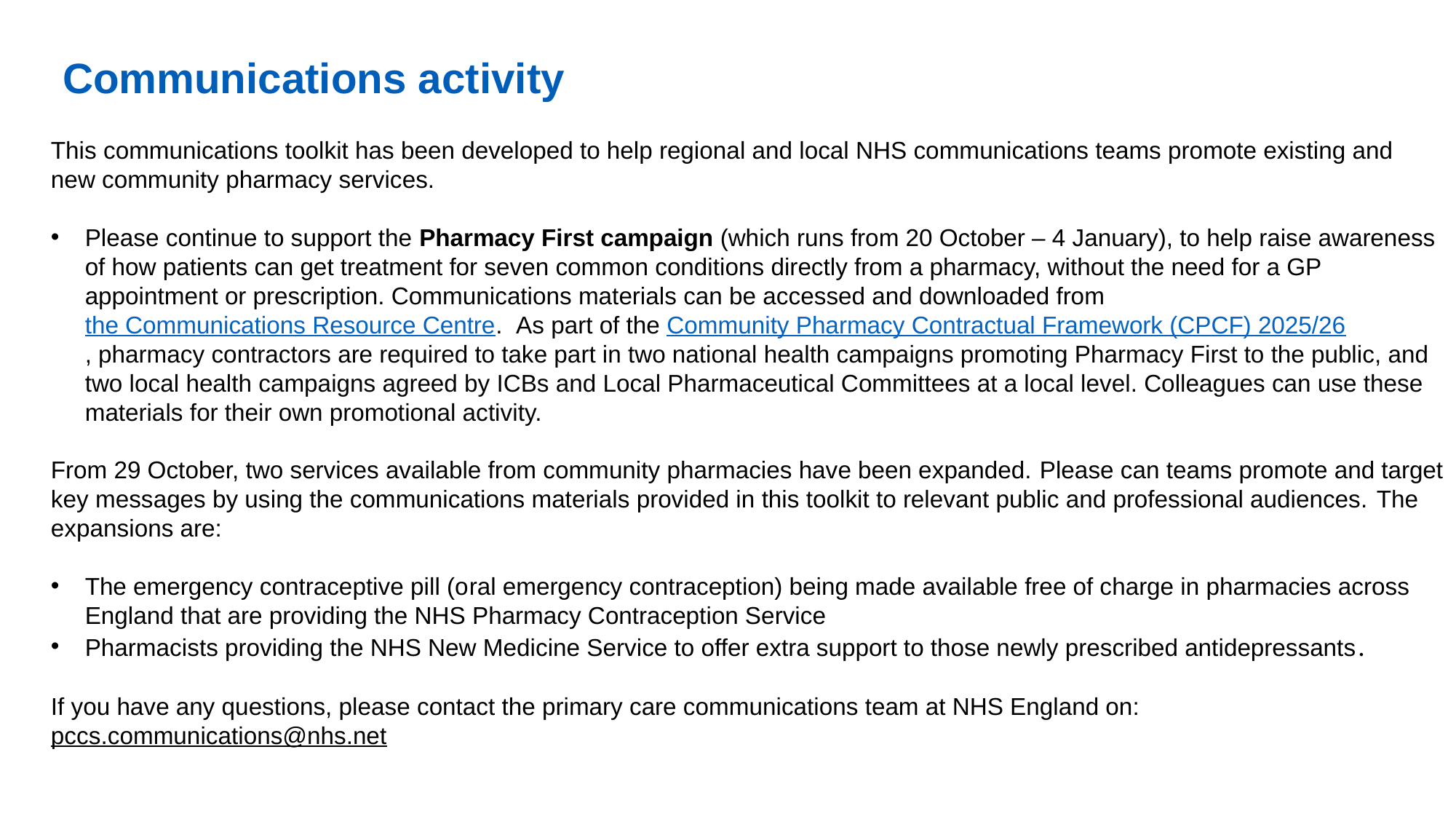

Communications activity
This communications toolkit has been developed to help regional and local NHS communications teams promote existing and new community pharmacy services.

Please continue to support the Pharmacy First campaign (which runs from 20 October – 4 January), to help raise awareness of how patients can get treatment for seven common conditions directly from a pharmacy, without the need for a GP appointment or prescription. Communications materials can be accessed and downloaded from the Communications Resource Centre.  As part of the Community Pharmacy Contractual Framework (CPCF) 2025/26, pharmacy contractors are required to take part in two national health campaigns promoting Pharmacy First to the public, and two local health campaigns agreed by ICBs and Local Pharmaceutical Committees at a local level. Colleagues can use these materials for their own promotional activity.

From 29 October, two services available from community pharmacies have been expanded. Please can teams promote and target key messages by using the communications materials provided in this toolkit to relevant public and professional audiences. The expansions are:

The emergency contraceptive pill (oral emergency contraception) being made available free of charge in pharmacies across England that are providing the NHS Pharmacy Contraception Service
Pharmacists providing the NHS New Medicine Service to offer extra support to those newly prescribed antidepressants.

If you have any questions, please contact the primary care communications team at NHS England on: pccs.communications@nhs.net